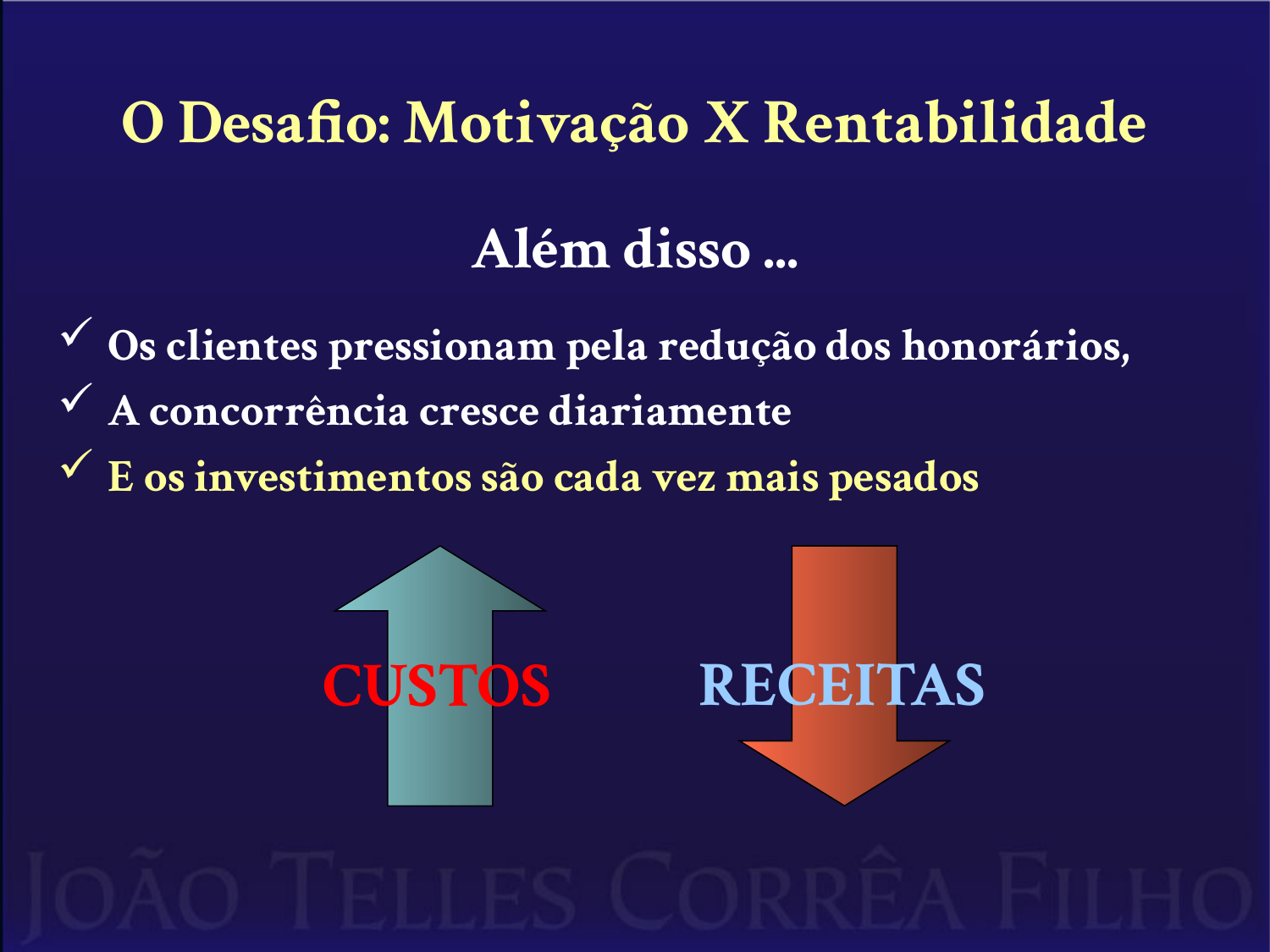

# O Desafio: Motivação X Rentabilidade
Além disso ...

Os clientes pressionam pela redução dos honorários,
A concorrência cresce diariamente
E os investimentos são cada vez mais pesados

CUSTOS

RECEITAS